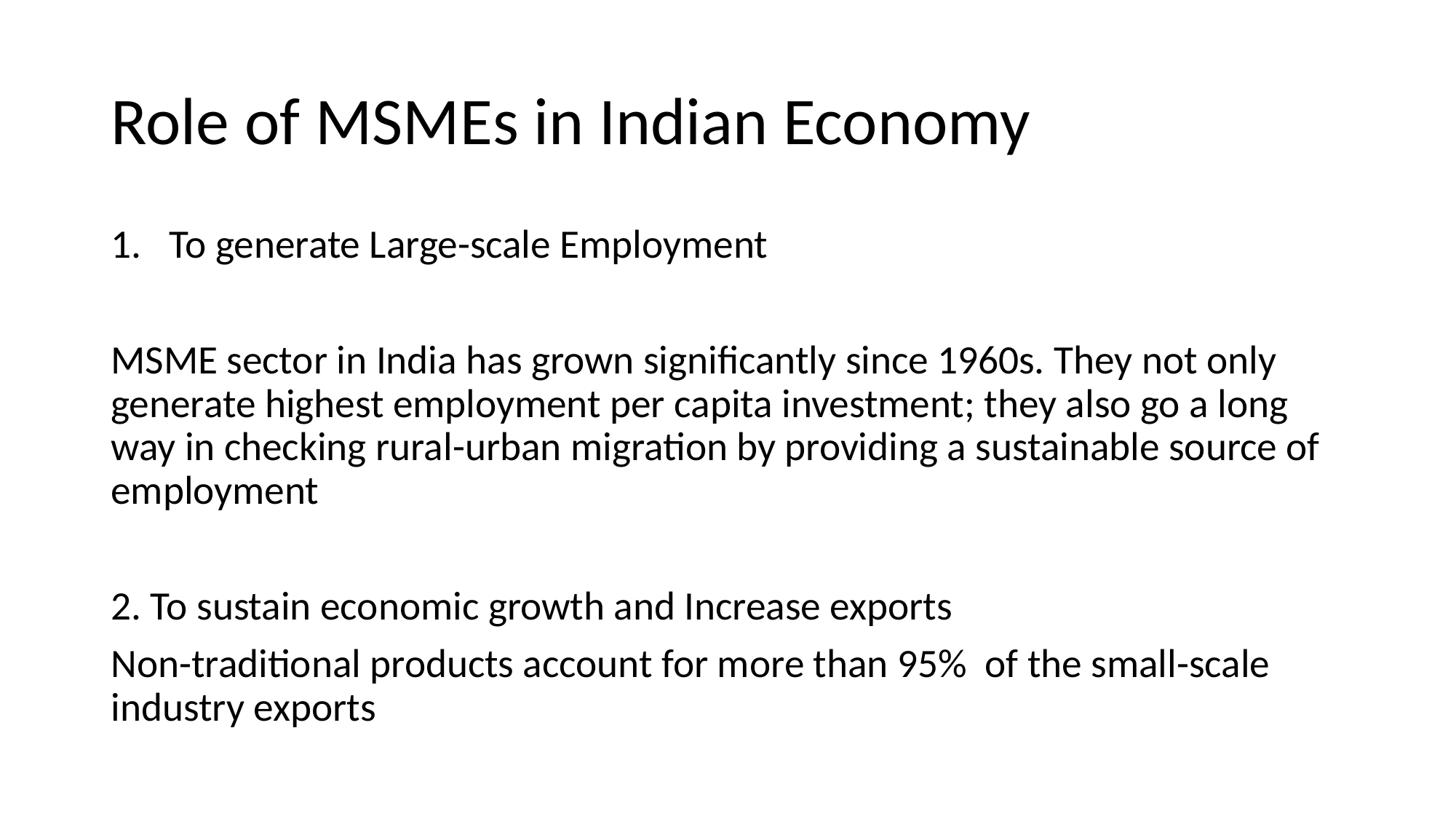

# Role of MSMEs in Indian Economy
To generate Large-scale Employment

MSME sector in India has grown significantly since 1960s. They not only generate highest employment per capita investment; they also go a long way in checking rural-urban migration by providing a sustainable source of employment

2. To sustain economic growth and Increase exports
Non-traditional products account for more than 95%  of the small-scale industry exports